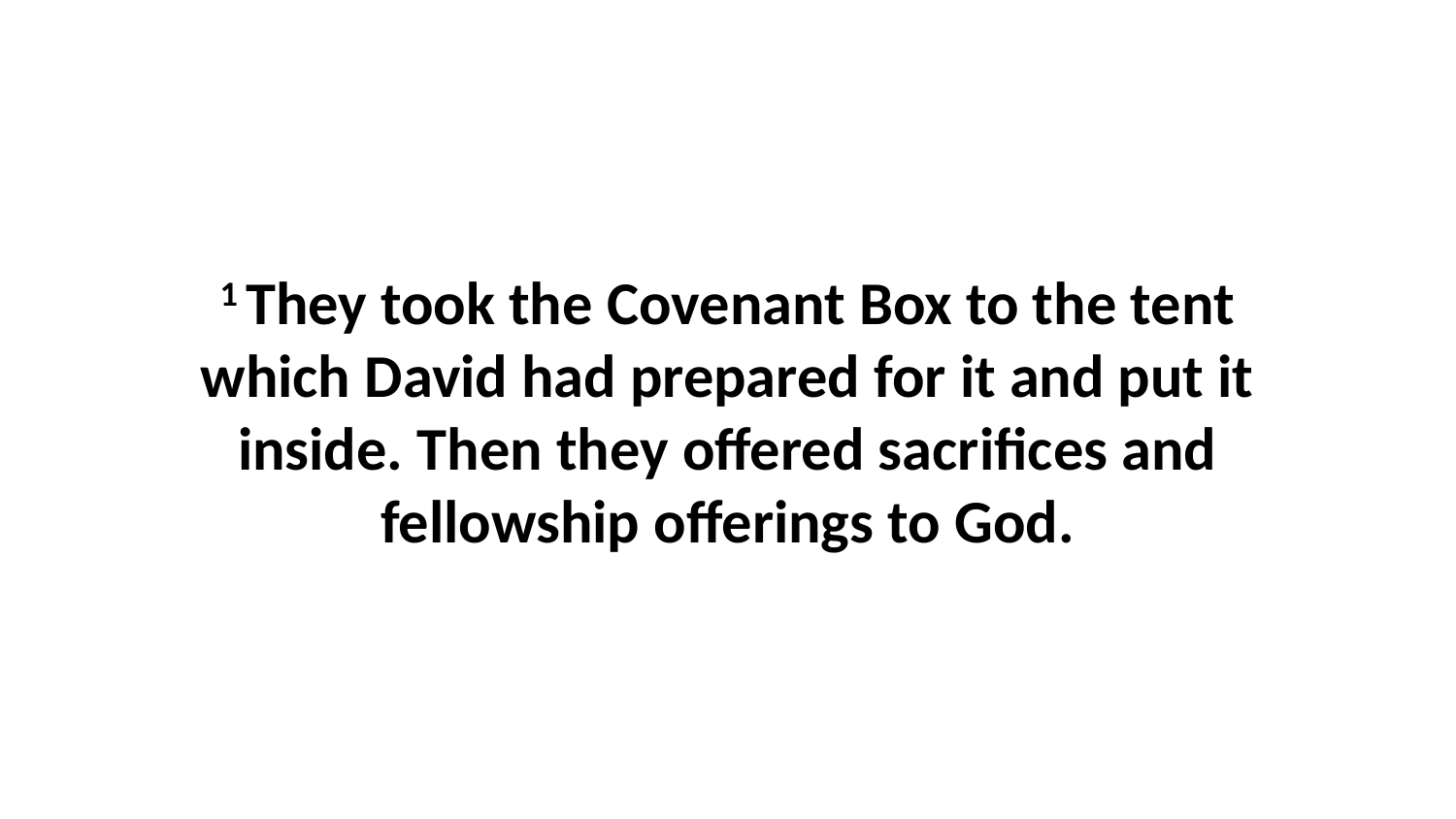

1 They took the Covenant Box to the tent which David had prepared for it and put it inside. Then they offered sacrifices and fellowship offerings to God.